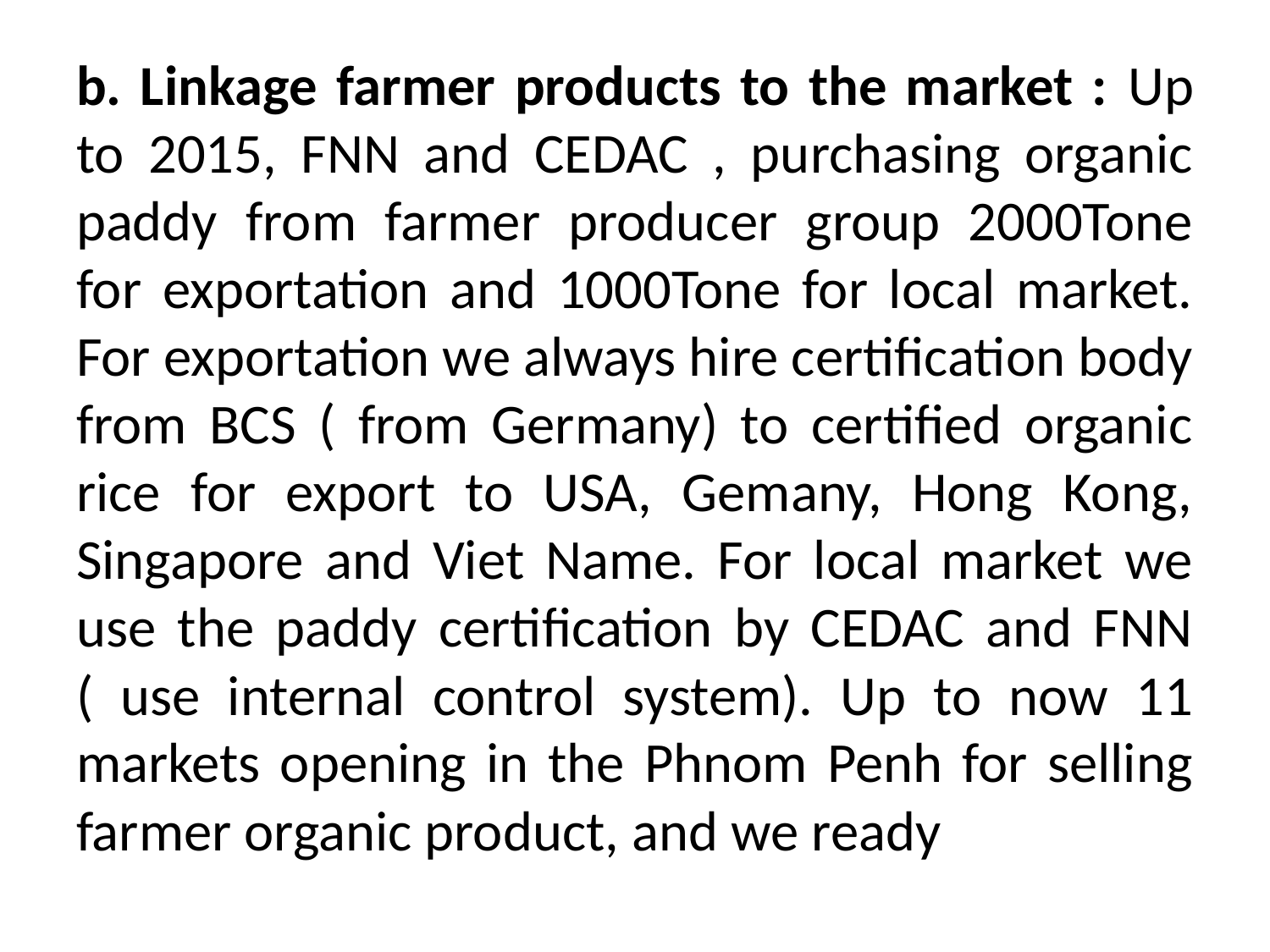

b. Linkage farmer products to the market : Up to 2015, FNN and CEDAC , purchasing organic paddy from farmer producer group 2000Tone for exportation and 1000Tone for local market. For exportation we always hire certification body from BCS ( from Germany) to certified organic rice for export to USA, Gemany, Hong Kong, Singapore and Viet Name. For local market we use the paddy certification by CEDAC and FNN ( use internal control system). Up to now 11 markets opening in the Phnom Penh for selling farmer organic product, and we ready